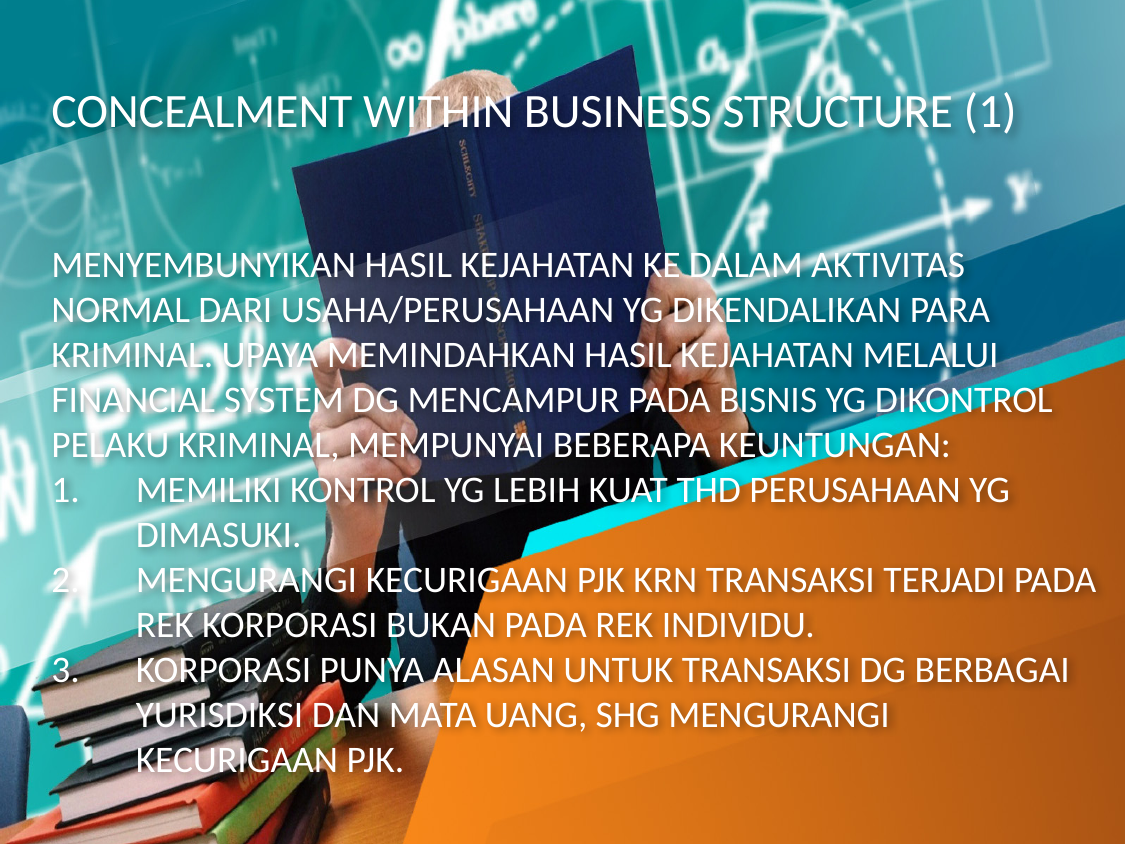

CONCEALMENT WITHIN BUSINESS STRUCTURE (1)
# MENYEMBUNYIKAN HASIL KEJAHATAN KE DALAM AKTIVITAS NORMAL DARI USAHA/PERUSAHAAN YG DIKENDALIKAN PARA KRIMINAL. UPAYA MEMINDAHKAN HASIL KEJAHATAN MELALUI FINANCIAL SYSTEM DG MENCAMPUR PADA BISNIS YG DIKONTROL  PELAKU KRIMINAL, MEMPUNYAI BEBERAPA KEUNTUNGAN:
MEMILIKI KONTROL YG LEBIH KUAT THD PERUSAHAAN YG DIMASUKI.
MENGURANGI KECURIGAAN PJK KRN TRANSAKSI TERJADI PADA REK KORPORASI BUKAN PADA REK INDIVIDU.
KORPORASI PUNYA ALASAN UNTUK TRANSAKSI DG BERBAGAI YURISDIKSI DAN MATA UANG, SHG MENGURANGI KECURIGAAN PJK.